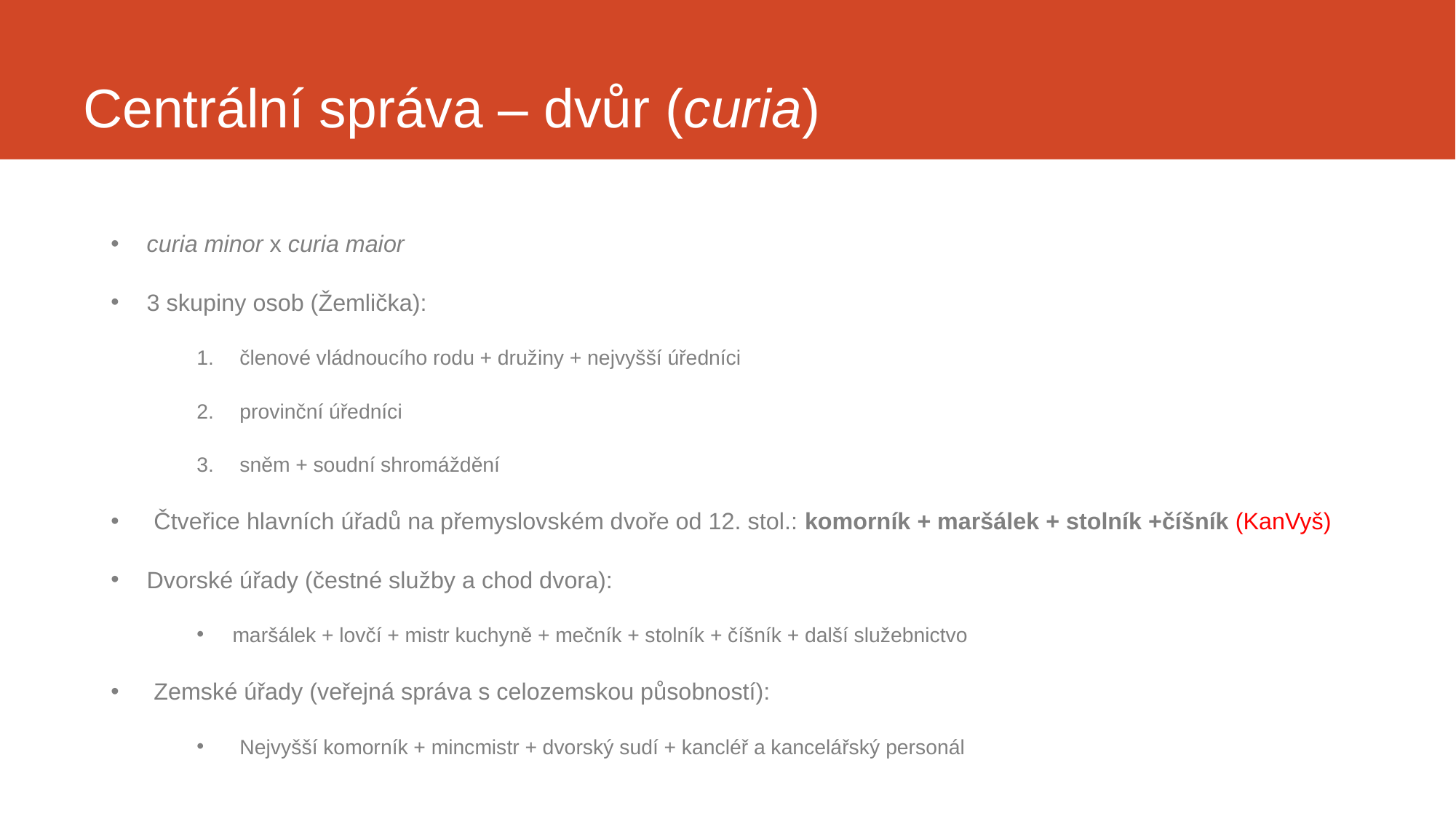

# Centrální správa – dvůr (curia)
curia minor x curia maior
3 skupiny osob (Žemlička):
členové vládnoucího rodu + družiny + nejvyšší úředníci
provinční úředníci
sněm + soudní shromáždění
Čtveřice hlavních úřadů na přemyslovském dvoře od 12. stol.: komorník + maršálek + stolník +číšník (KanVyš)
Dvorské úřady (čestné služby a chod dvora):
maršálek + lovčí + mistr kuchyně + mečník + stolník + číšník + další služebnictvo
Zemské úřady (veřejná správa s celozemskou působností):
Nejvyšší komorník + mincmistr + dvorský sudí + kancléř a kancelářský personál